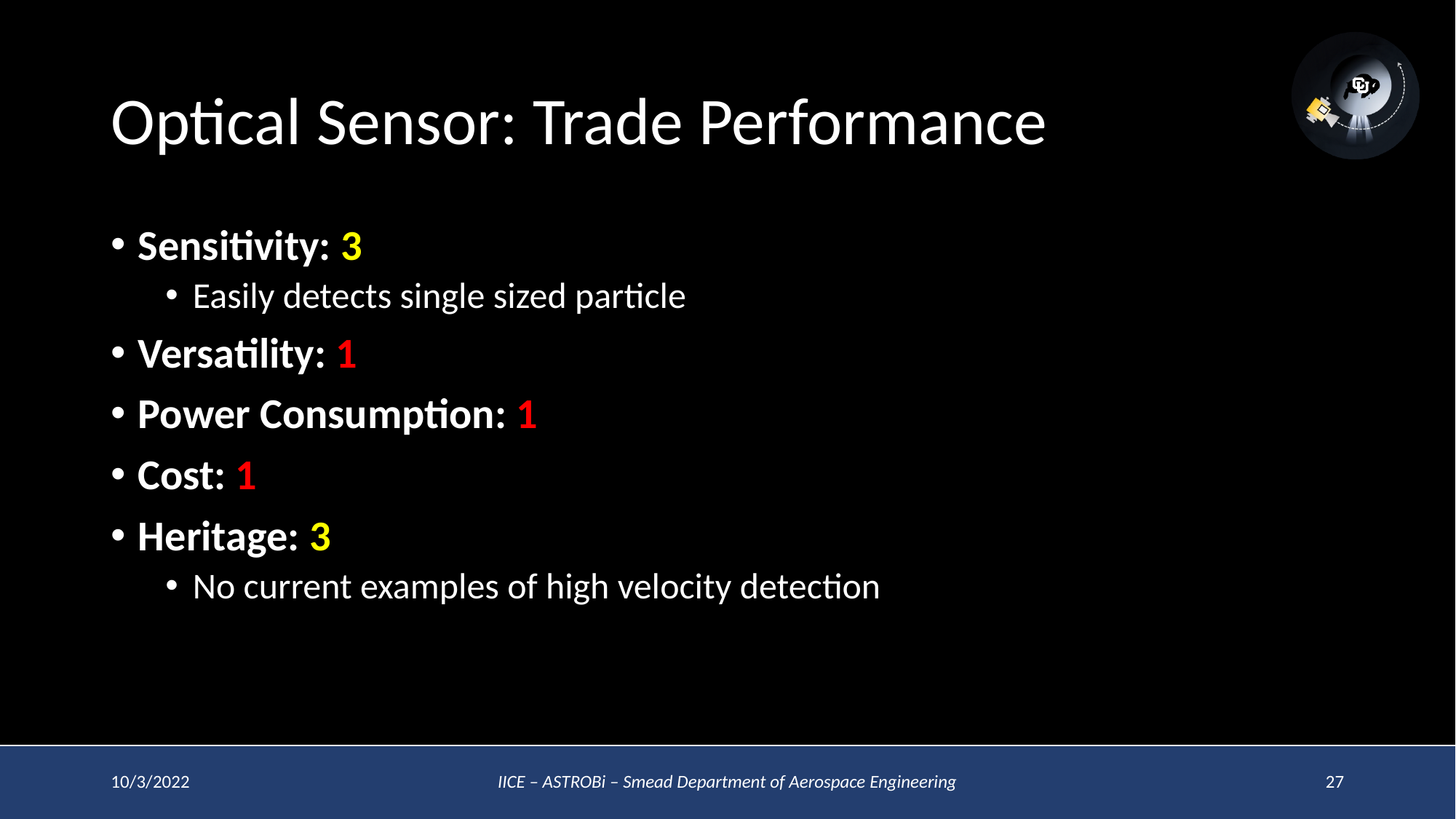

# Optical Sensor: Trade Performance
Sensitivity: 3
Easily detects single sized particle
Versatility: 1
Power Consumption: 1
Cost: 1
Heritage: 3
No current examples of high velocity detection

10/3/2022
IICE – ASTROBi – Smead Department of Aerospace Engineering
27